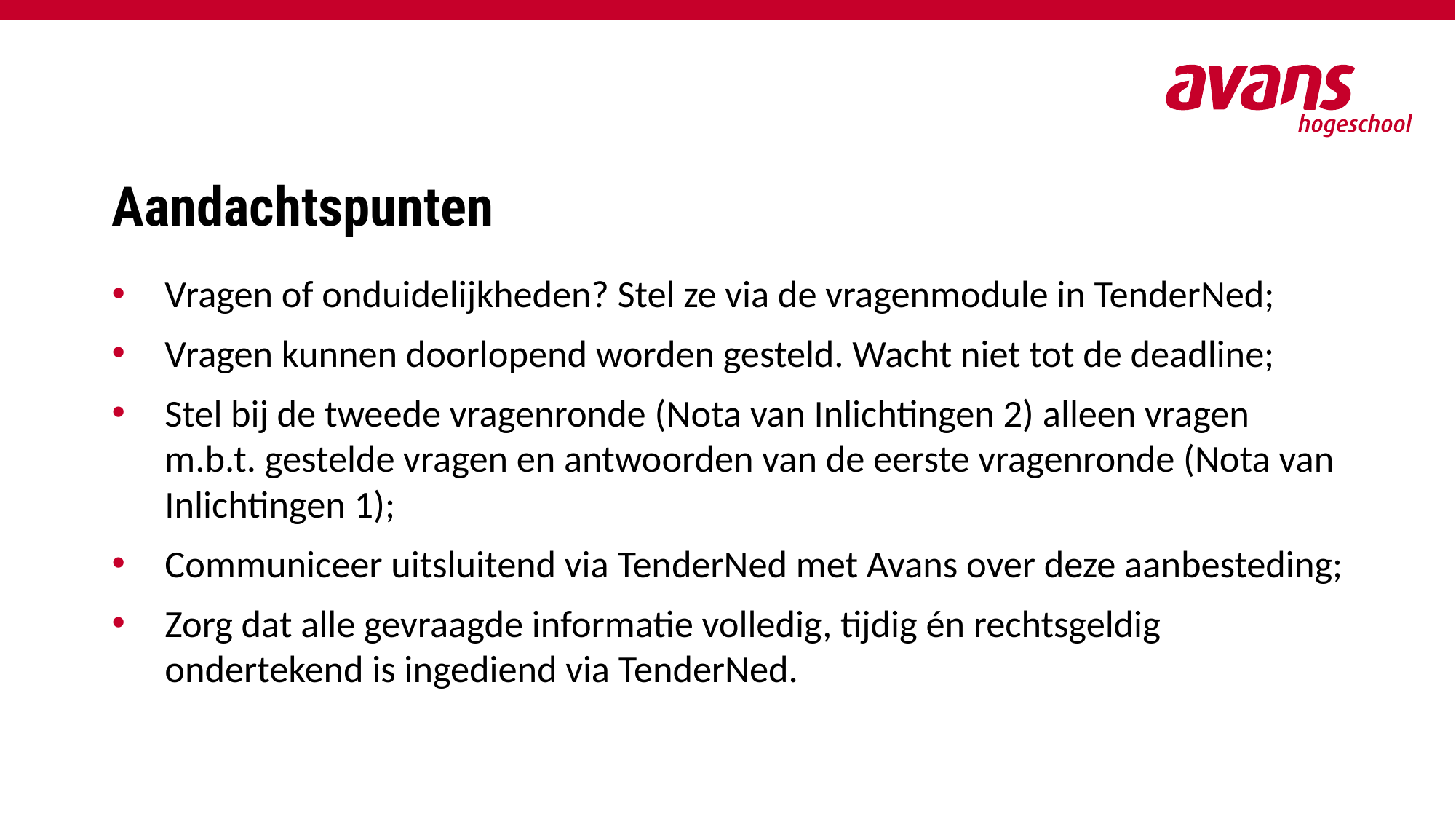

# Aandachtspunten
Vragen of onduidelijkheden? Stel ze via de vragenmodule in TenderNed;
Vragen kunnen doorlopend worden gesteld. Wacht niet tot de deadline;
Stel bij de tweede vragenronde (Nota van Inlichtingen 2) alleen vragen m.b.t. gestelde vragen en antwoorden van de eerste vragenronde (Nota van Inlichtingen 1);
Communiceer uitsluitend via TenderNed met Avans over deze aanbesteding;
Zorg dat alle gevraagde informatie volledig, tijdig én rechtsgeldig ondertekend is ingediend via TenderNed.